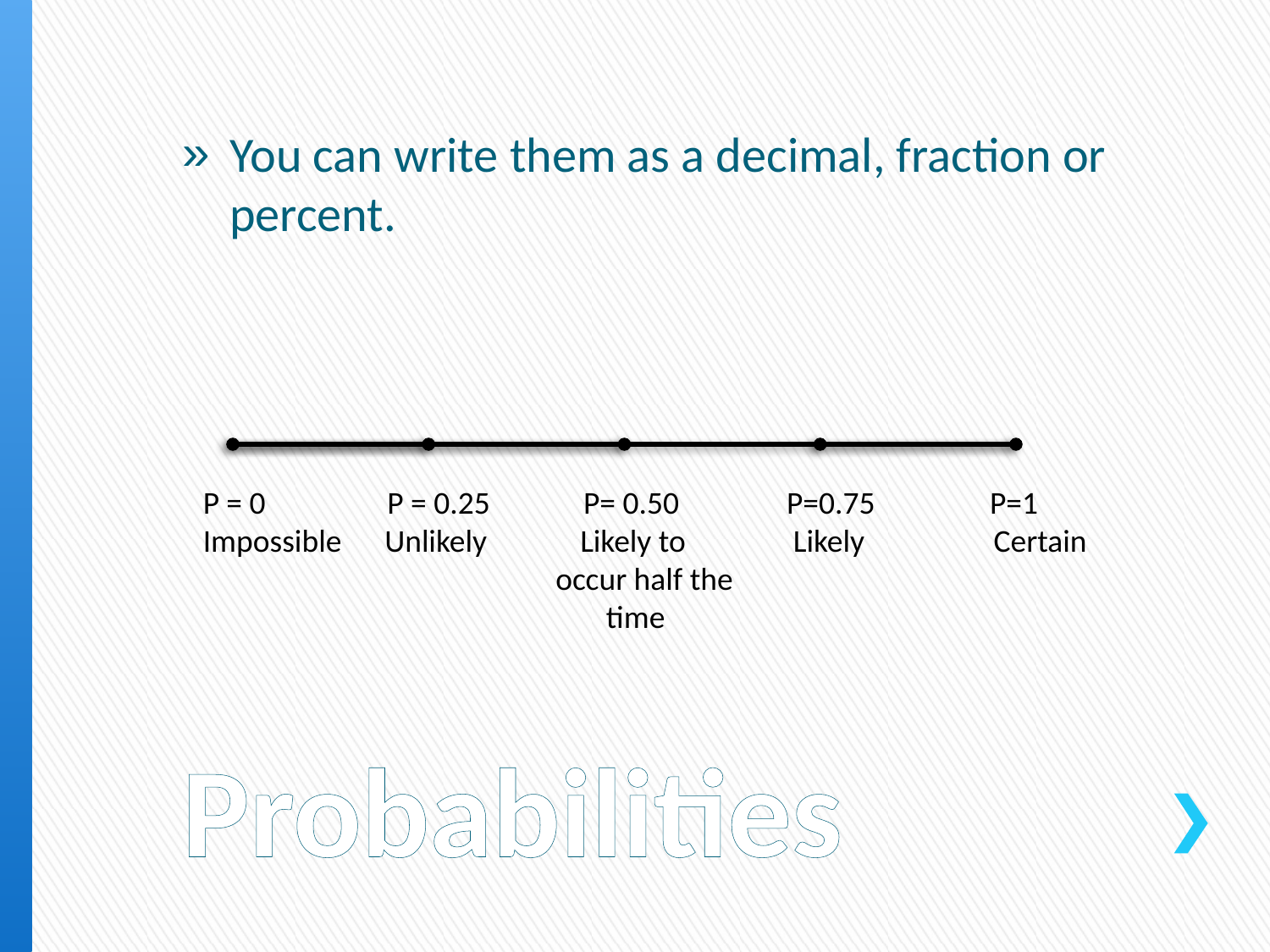

You can write them as a decimal, fraction or percent.
P = 0  	        P = 0.25             P= 0.50               P=0.75                P=1
Impossible      Unlikely             Likely to               Likely                  Certain
                                                 occur half the
                                                        time
# Probabilities